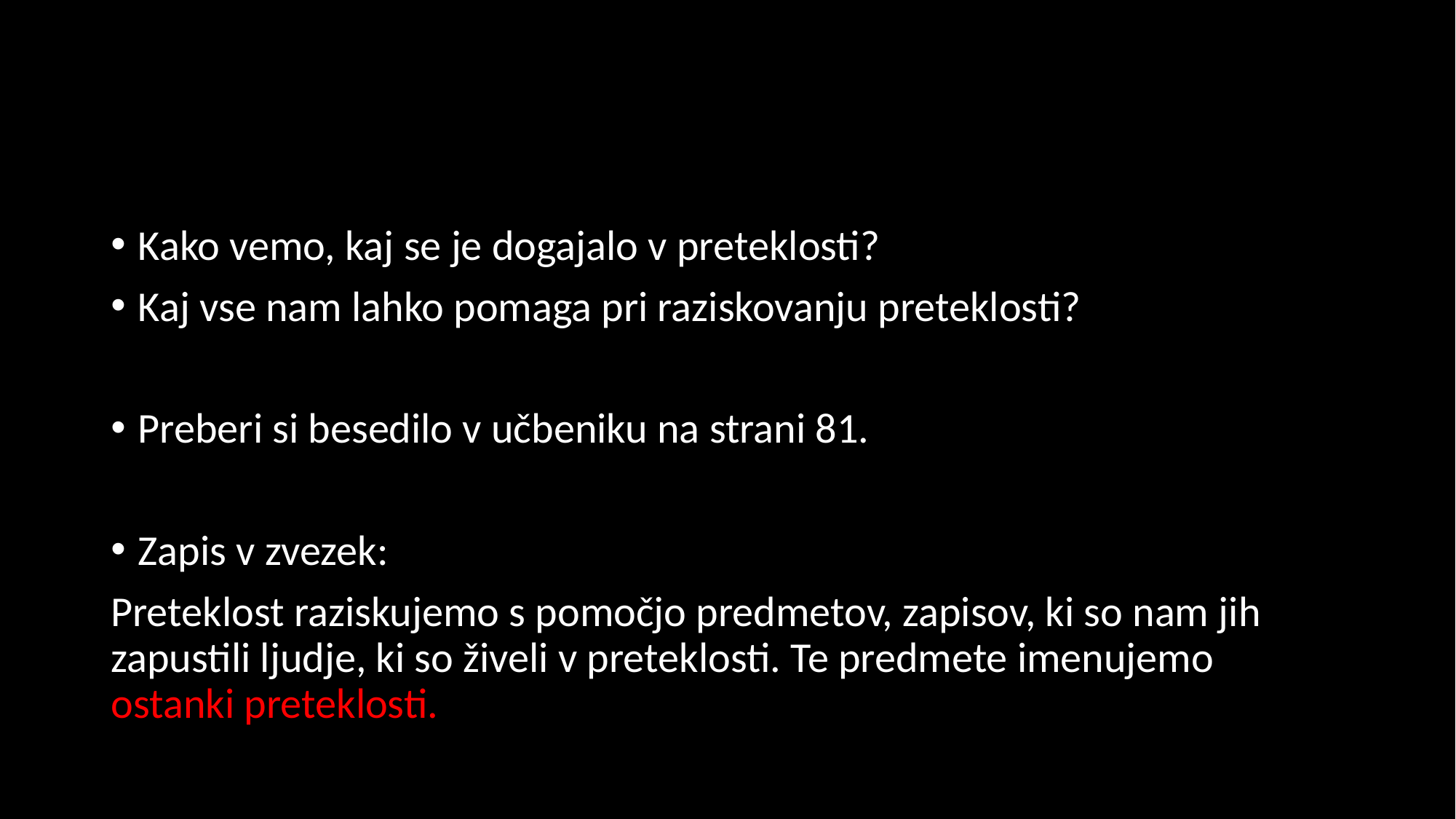

Kako vemo, kaj se je dogajalo v preteklosti?
Kaj vse nam lahko pomaga pri raziskovanju preteklosti?

Preberi si besedilo v učbeniku na strani 81.

Zapis v zvezek:
Preteklost raziskujemo s pomočjo predmetov, zapisov, ki so nam jih zapustili ljudje, ki so živeli v preteklosti. Te predmete imenujemo ostanki preteklosti.